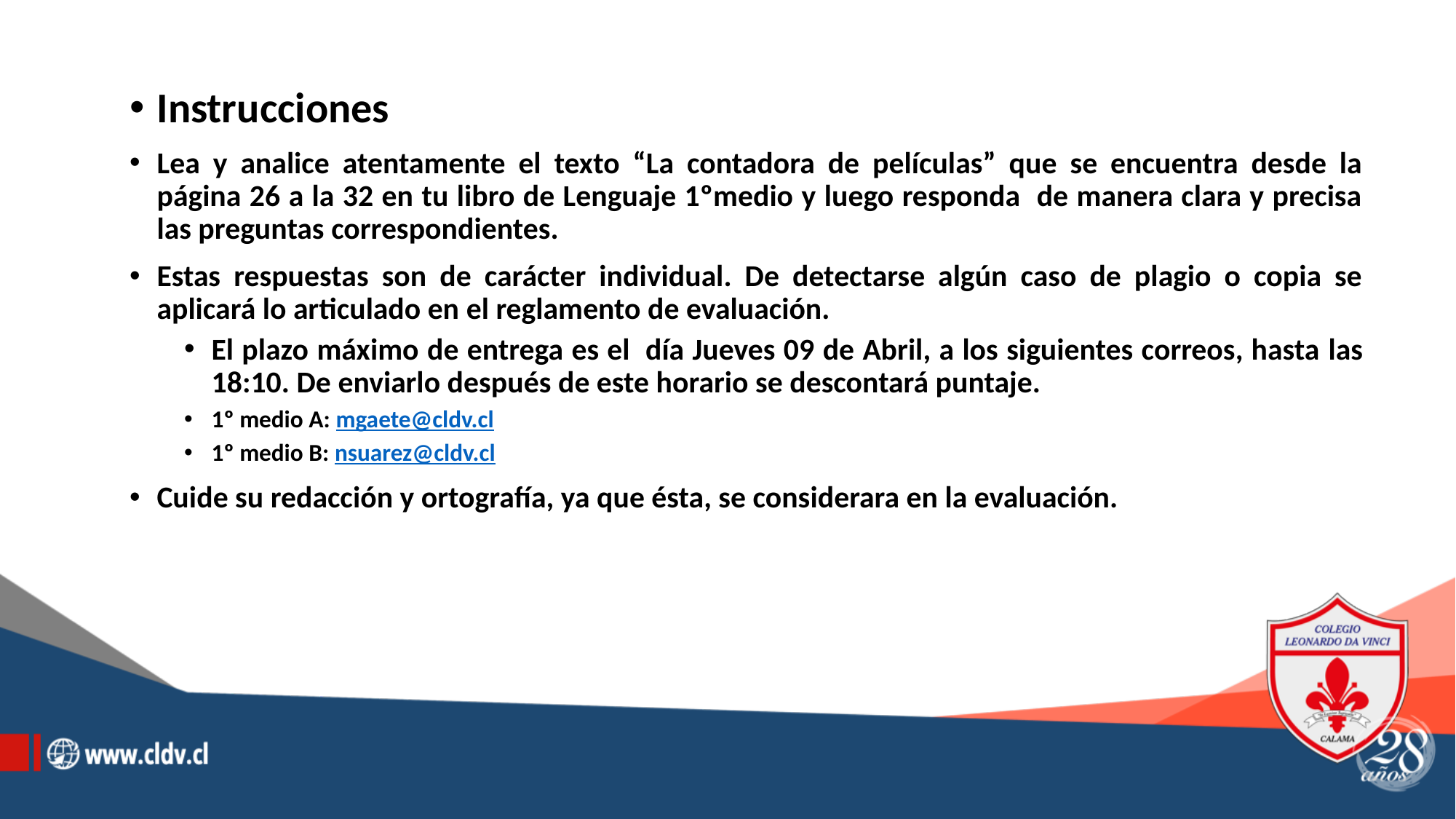

Instrucciones
Lea y analice atentamente el texto “La contadora de películas” que se encuentra desde la página 26 a la 32 en tu libro de Lenguaje 1ºmedio y luego responda  de manera clara y precisa las preguntas correspondientes.
Estas respuestas son de carácter individual. De detectarse algún caso de plagio o copia se aplicará lo articulado en el reglamento de evaluación.
El plazo máximo de entrega es el  día Jueves 09 de Abril, a los siguientes correos, hasta las 18:10. De enviarlo después de este horario se descontará puntaje.
1º medio A: mgaete@cldv.cl
1º medio B: nsuarez@cldv.cl
Cuide su redacción y ortografía, ya que ésta, se considerara en la evaluación.